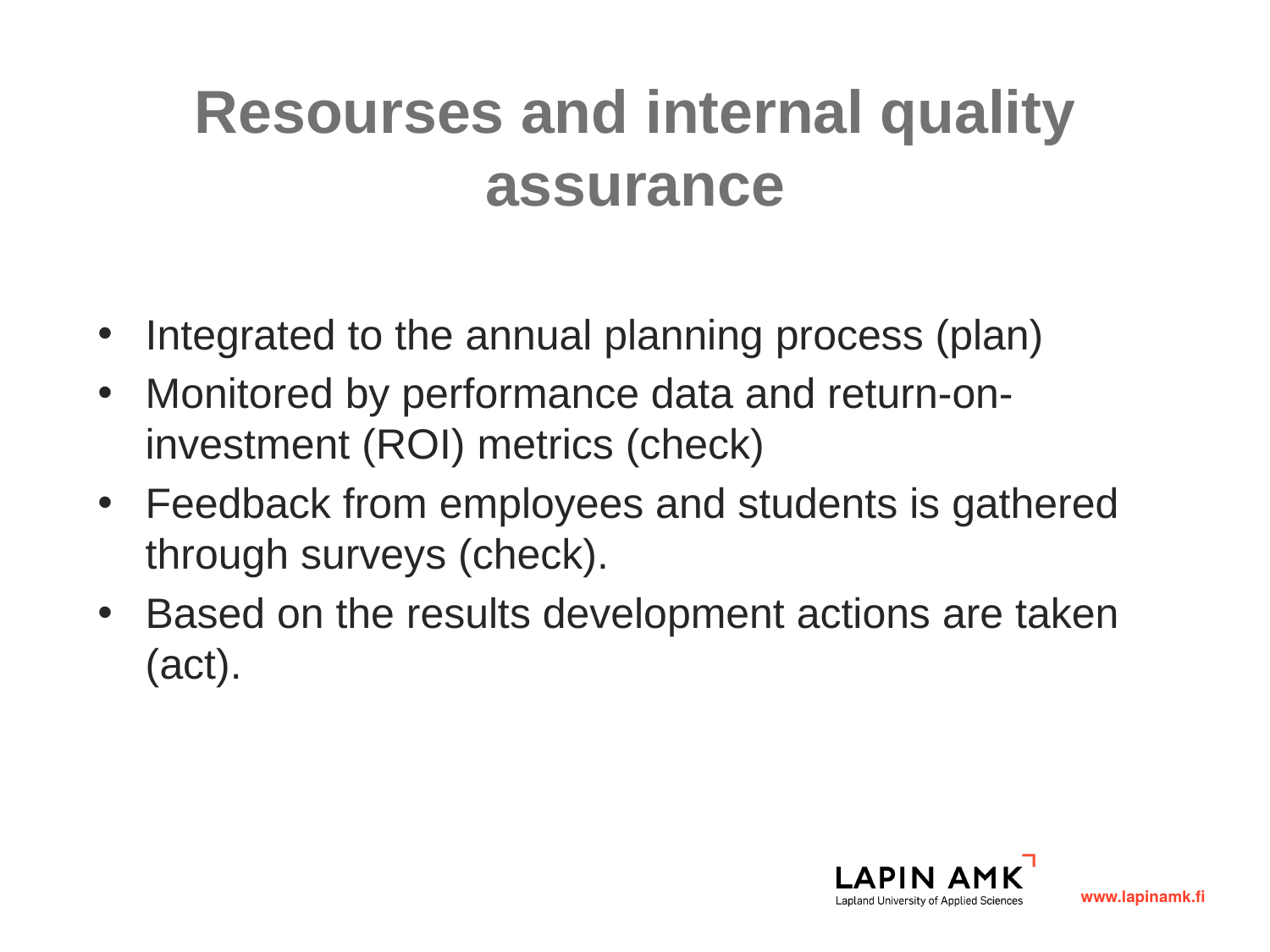

# Resourses and internal quality assurance
Integrated to the annual planning process (plan)
Monitored by performance data and return-on-investment (ROI) metrics (check)
Feedback from employees and students is gathered through surveys (check).
Based on the results development actions are taken (act).